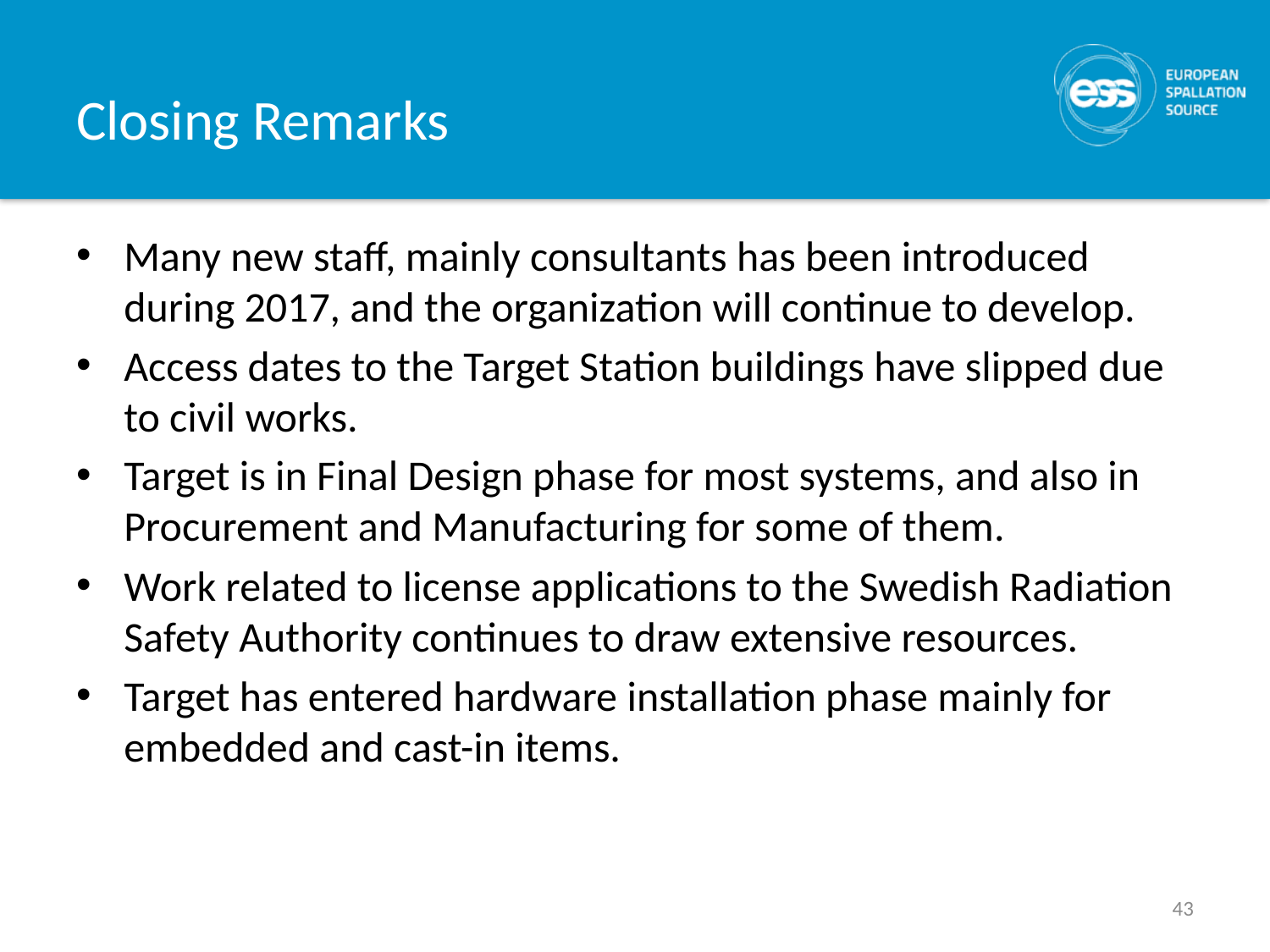

# Closing Remarks
Many new staff, mainly consultants has been introduced during 2017, and the organization will continue to develop.
Access dates to the Target Station buildings have slipped due to civil works.
Target is in Final Design phase for most systems, and also in Procurement and Manufacturing for some of them.
Work related to license applications to the Swedish Radiation Safety Authority continues to draw extensive resources.
Target has entered hardware installation phase mainly for embedded and cast-in items.
43